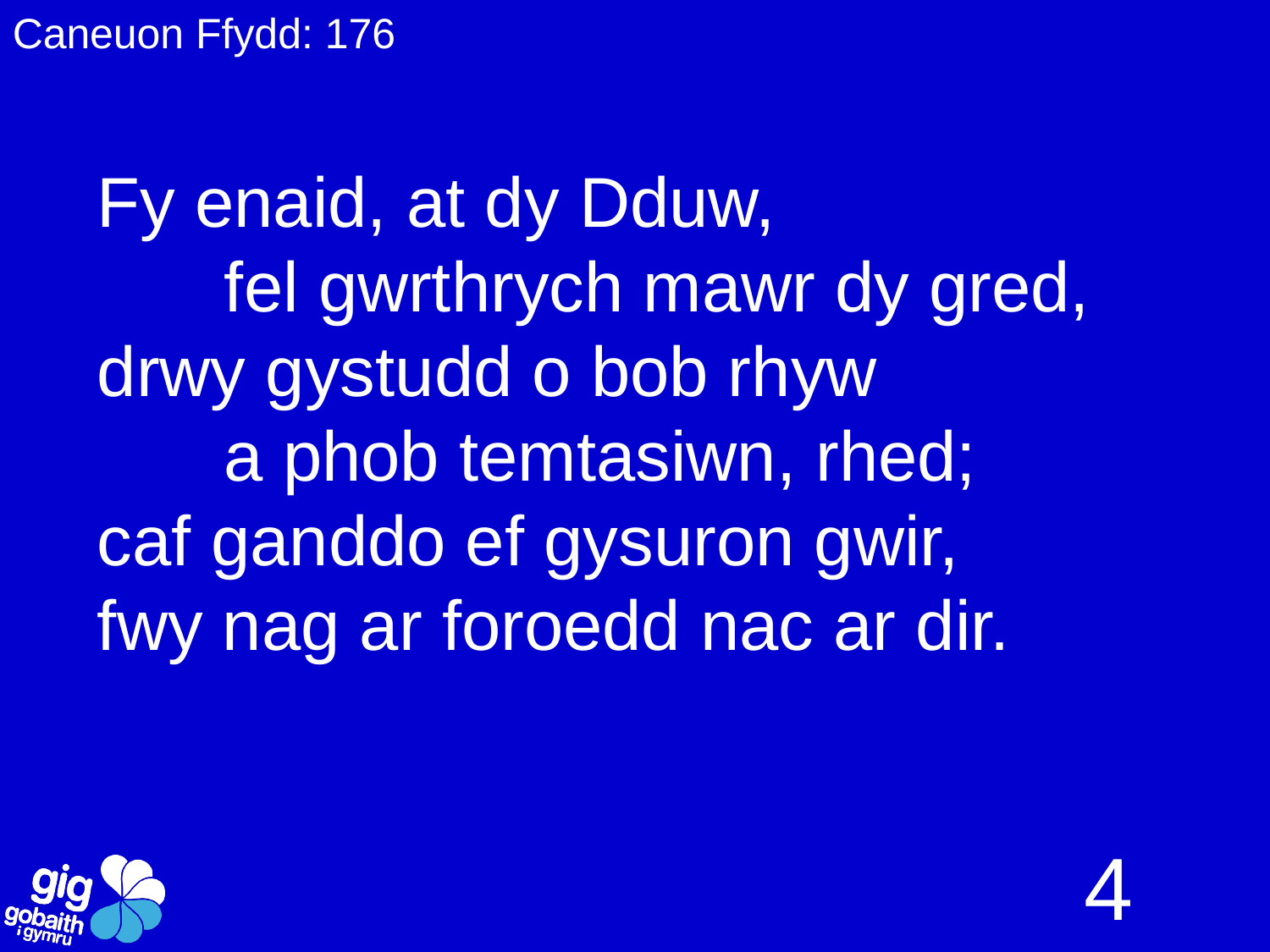

Caneuon Ffydd: 176

Fy enaid, at dy Dduw,
	fel gwrthrych mawr dy gred,
drwy gystudd o bob rhyw
	a phob temtasiwn, rhed;
caf ganddo ef gysuron gwir,
fwy nag ar foroedd nac ar dir.
4